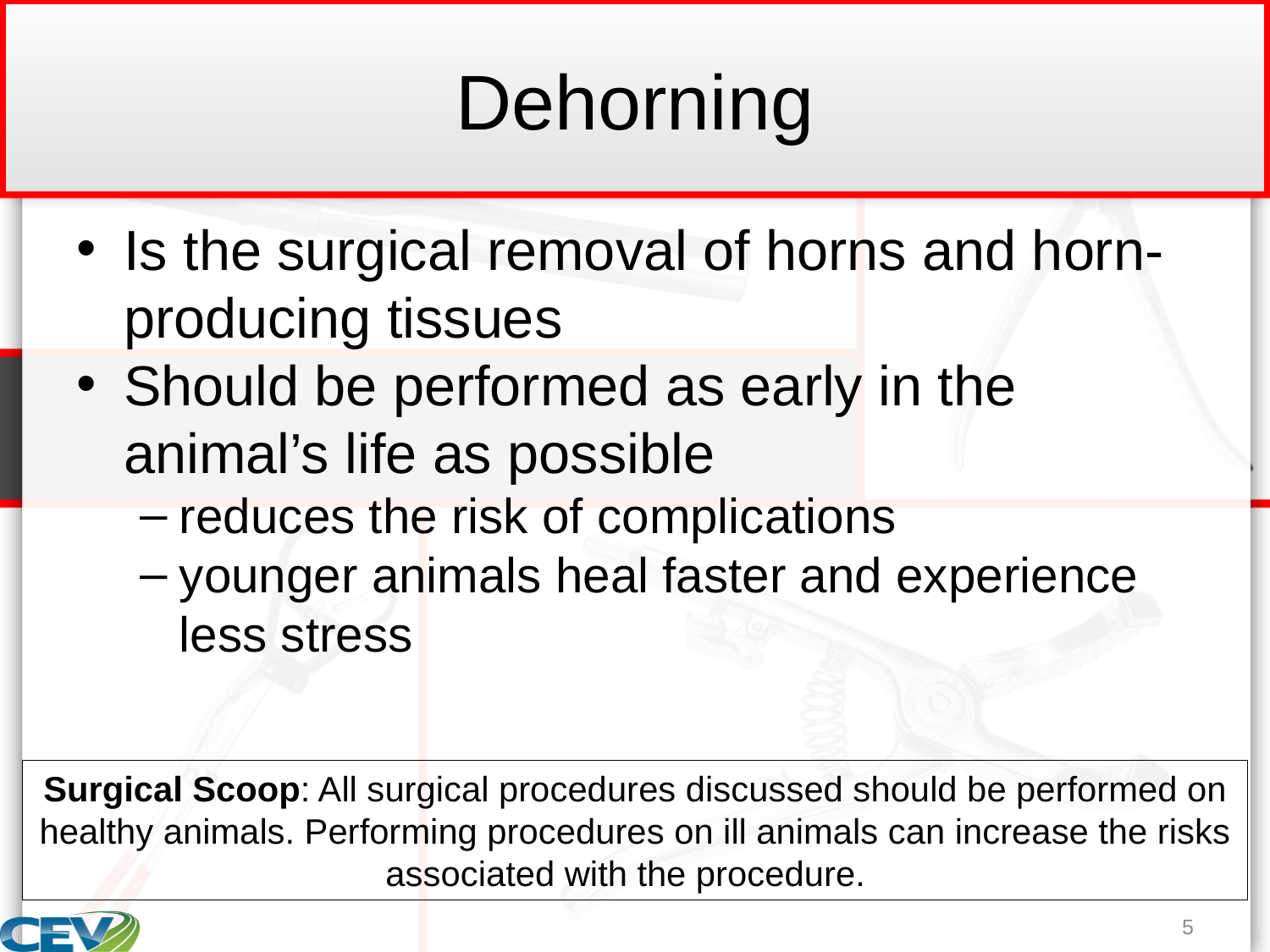

# Dehorning
Is the surgical removal of horns and horn-producing tissues
Should be performed as early in the animal’s life as possible
reduces the risk of complications
younger animals heal faster and experience less stress
Surgical Scoop: All surgical procedures discussed should be performed on healthy animals. Performing procedures on ill animals can increase the risks associated with the procedure.
5